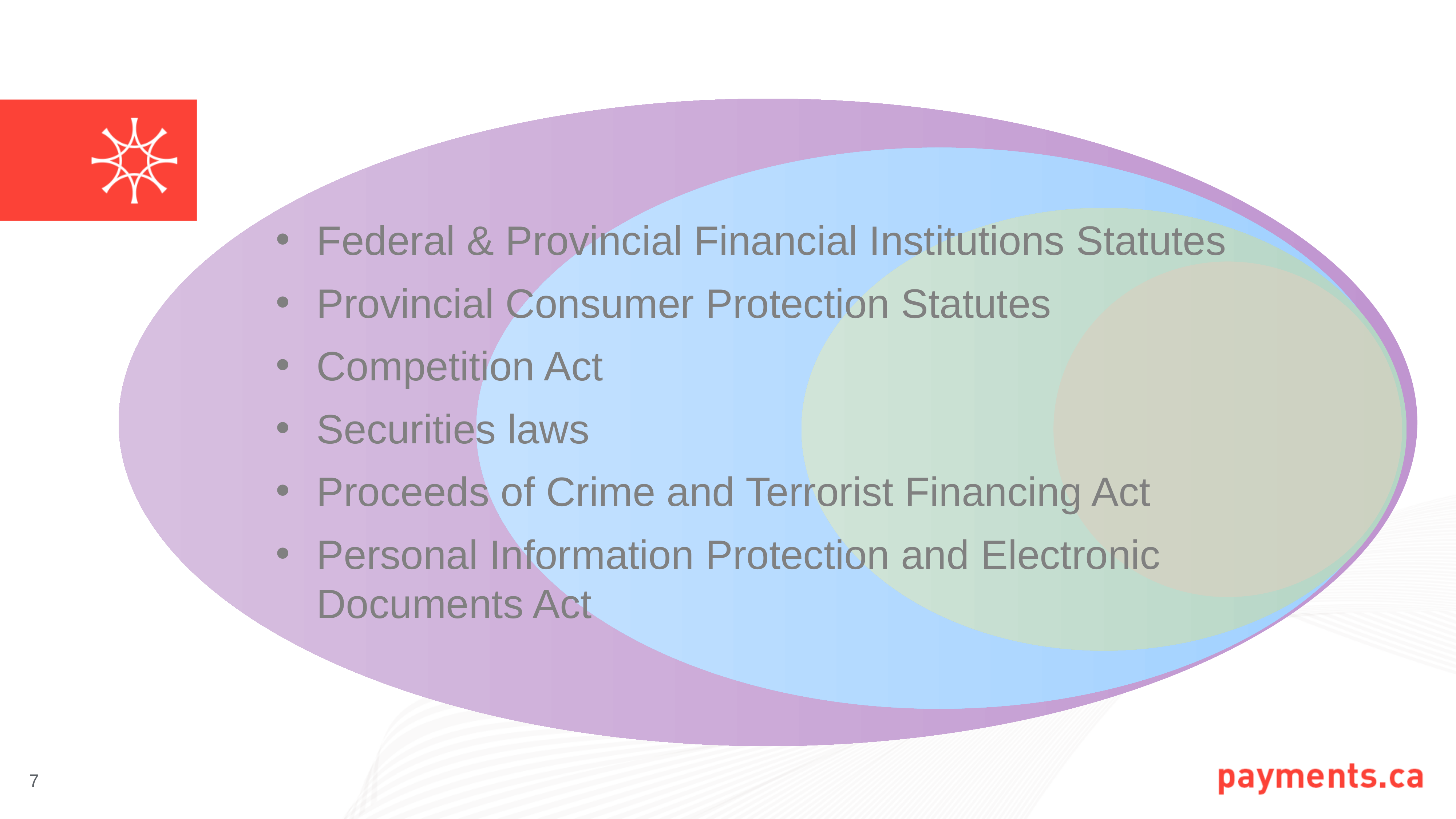

Federal & Provincial Financial Institutions Statutes
Provincial Consumer Protection Statutes
Competition Act
Securities laws
Proceeds of Crime and Terrorist Financing Act
Personal Information Protection and Electronic Documents Act
7